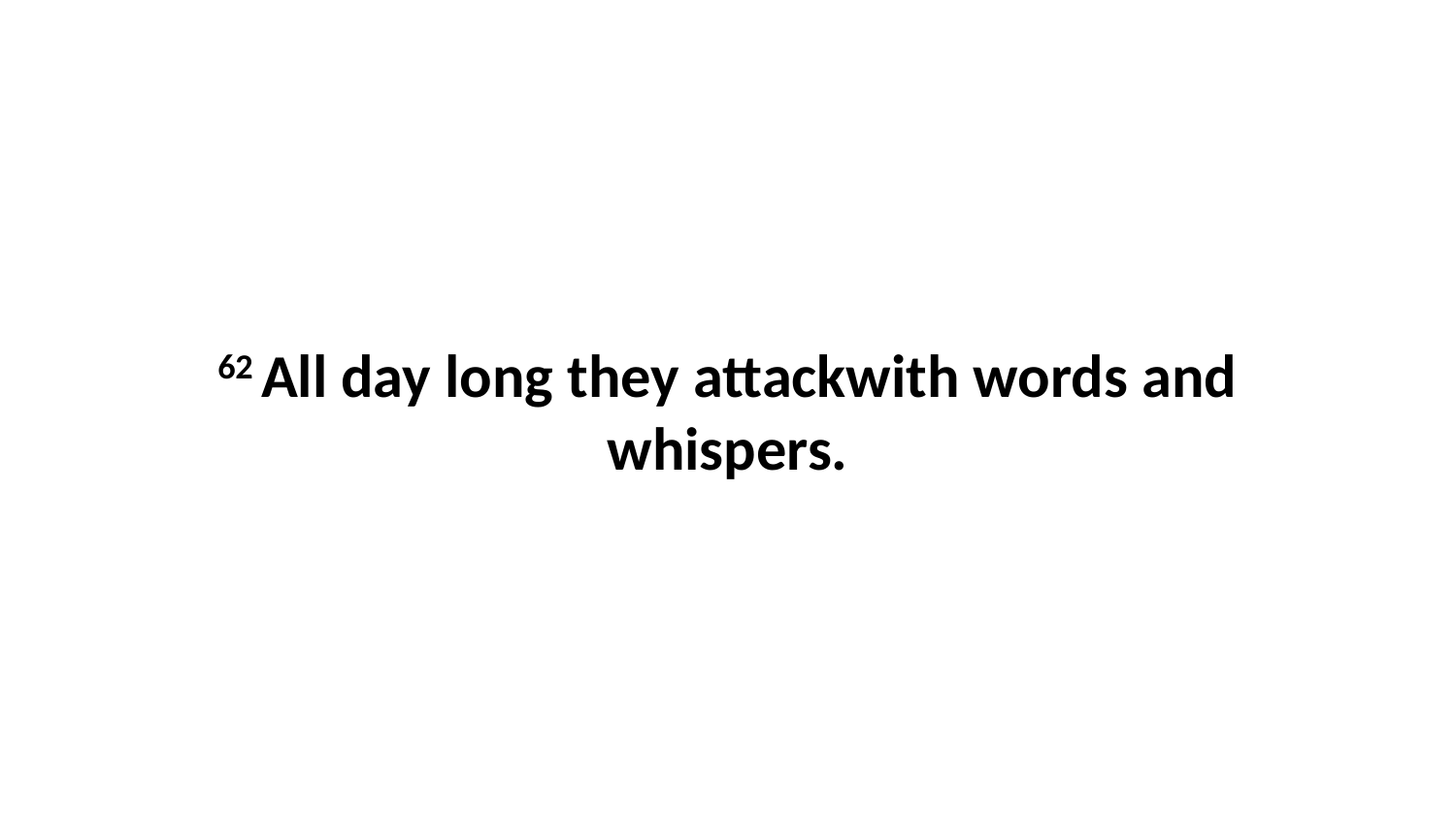

62 All day long they attackwith words and whispers.